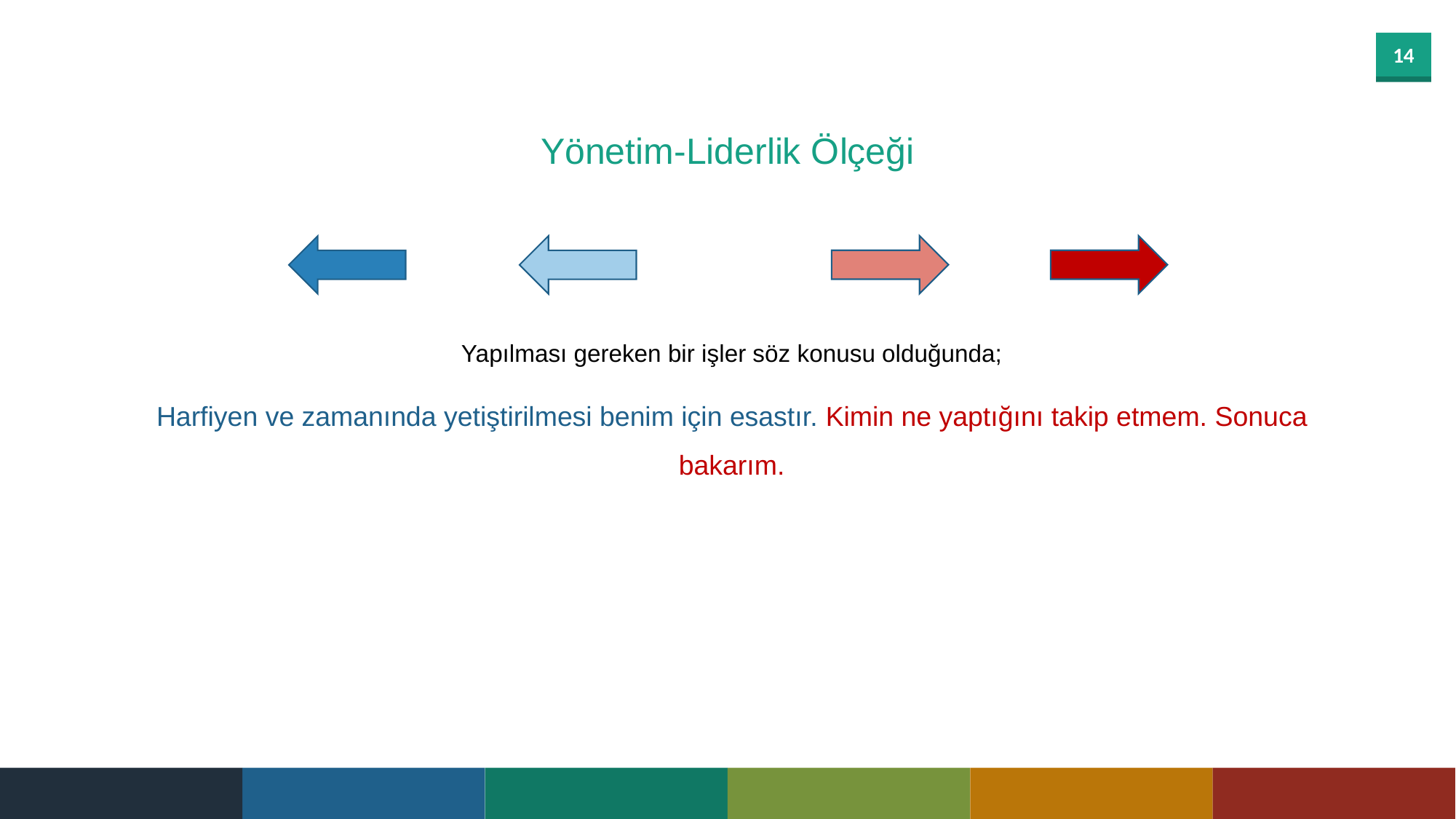

Yönetim-Liderlik Ölçeği

Yapılması gereken bir işler söz konusu olduğunda;
Harfiyen ve zamanında yetiştirilmesi benim için esastır. Kimin ne yaptığını takip etmem. Sonuca bakarım.